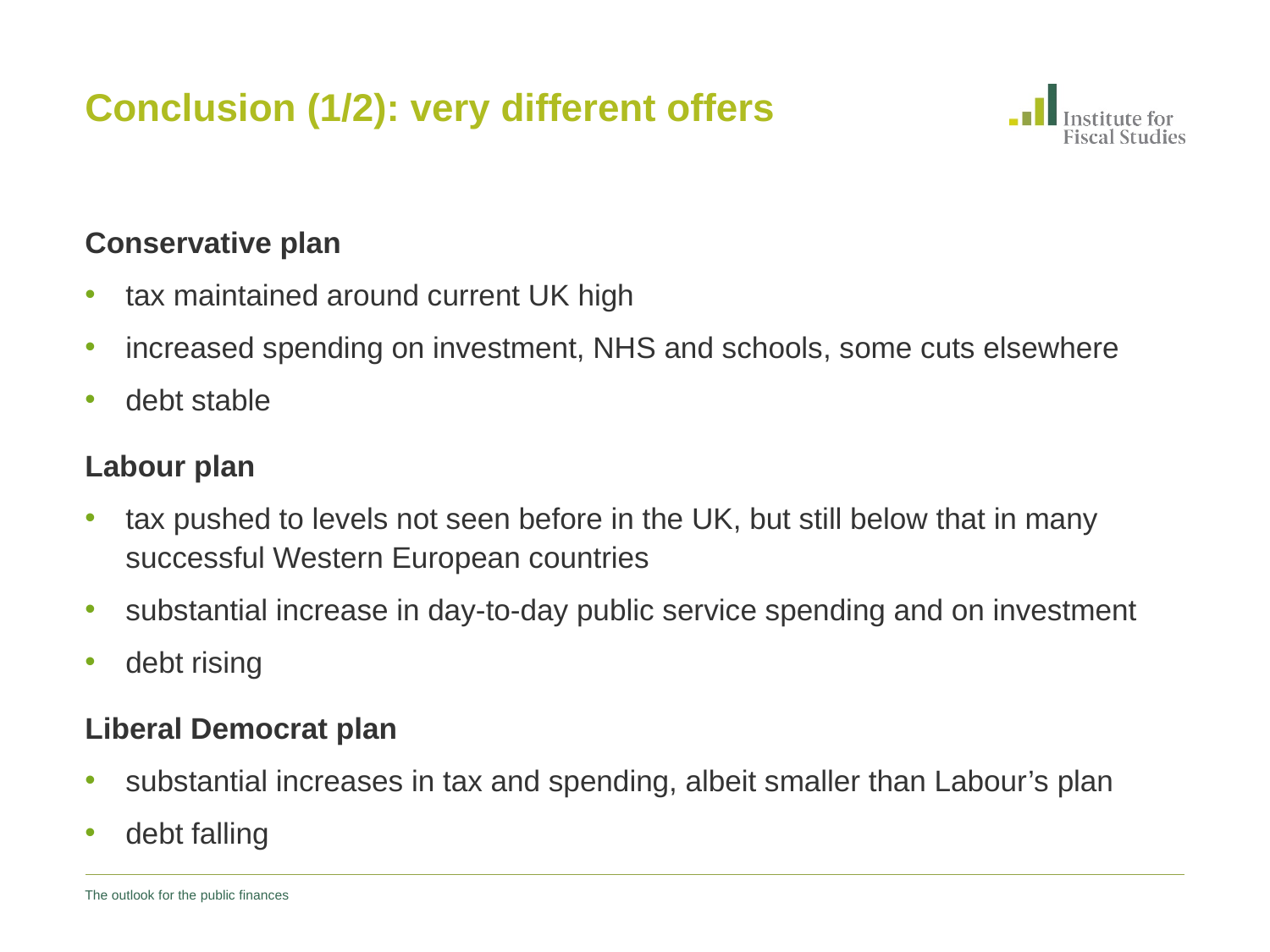

# Conclusion (1/2): very different offers
Conservative plan
tax maintained around current UK high
increased spending on investment, NHS and schools, some cuts elsewhere
debt stable
Labour plan
tax pushed to levels not seen before in the UK, but still below that in many successful Western European countries
substantial increase in day-to-day public service spending and on investment
debt rising
Liberal Democrat plan
substantial increases in tax and spending, albeit smaller than Labour’s plan
debt falling
The outlook for the public finances